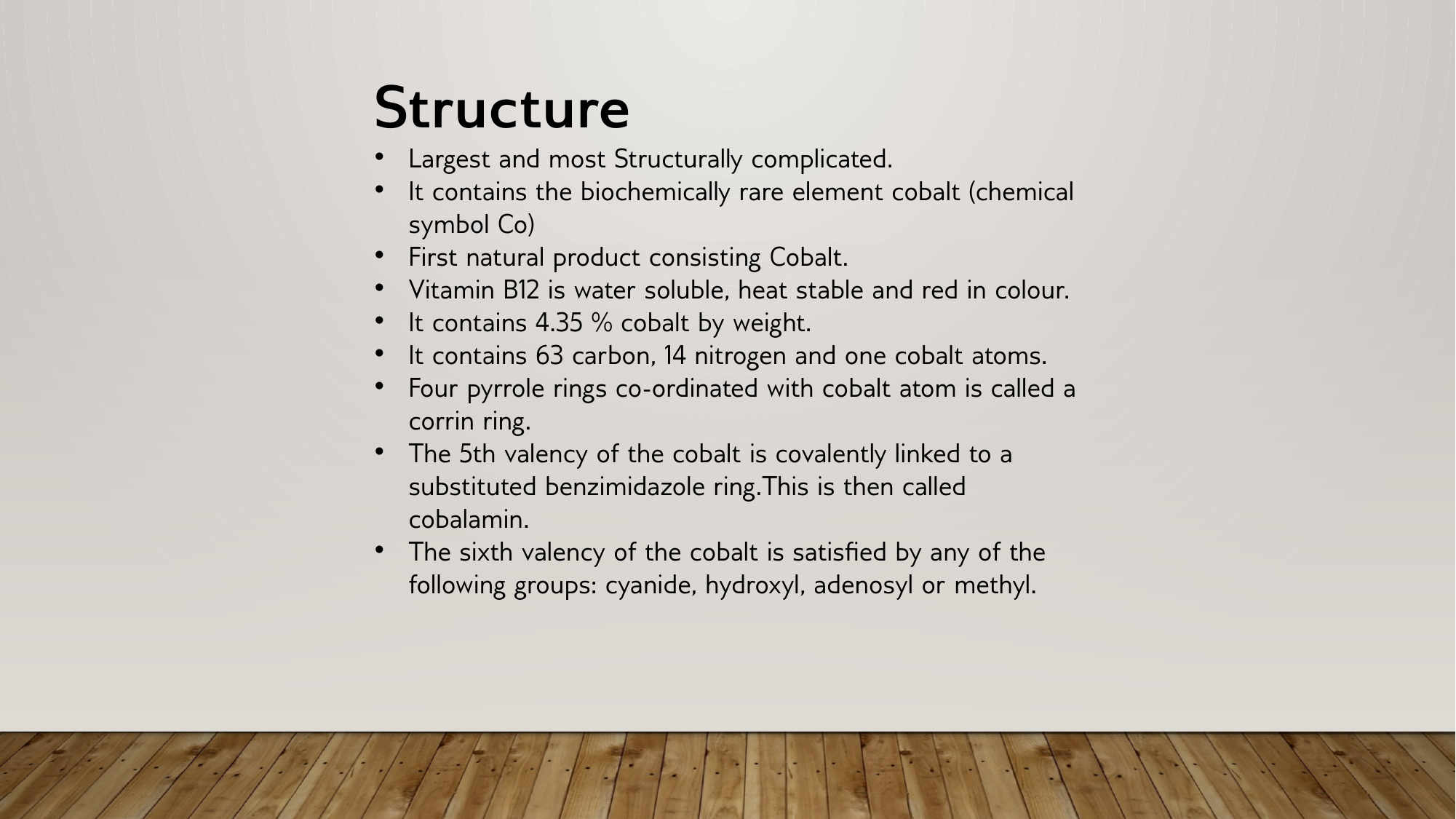

Structure
Largest and most Structurally complicated.
It contains the biochemically rare element cobalt (chemical symbol Co)
First natural product consisting Cobalt.
Vitamin B12 is water soluble, heat stable and red in colour.
It contains 4.35 % cobalt by weight.
It contains 63 carbon, 14 nitrogen and one cobalt atoms.
Four pyrrole rings co-ordinated with cobalt atom is called a corrin ring.
The 5th valency of the cobalt is covalently linked to a substituted benzimidazole ring.This is then called cobalamin.
The sixth valency of the cobalt is satisfied by any of the following groups: cyanide, hydroxyl, adenosyl or methyl.